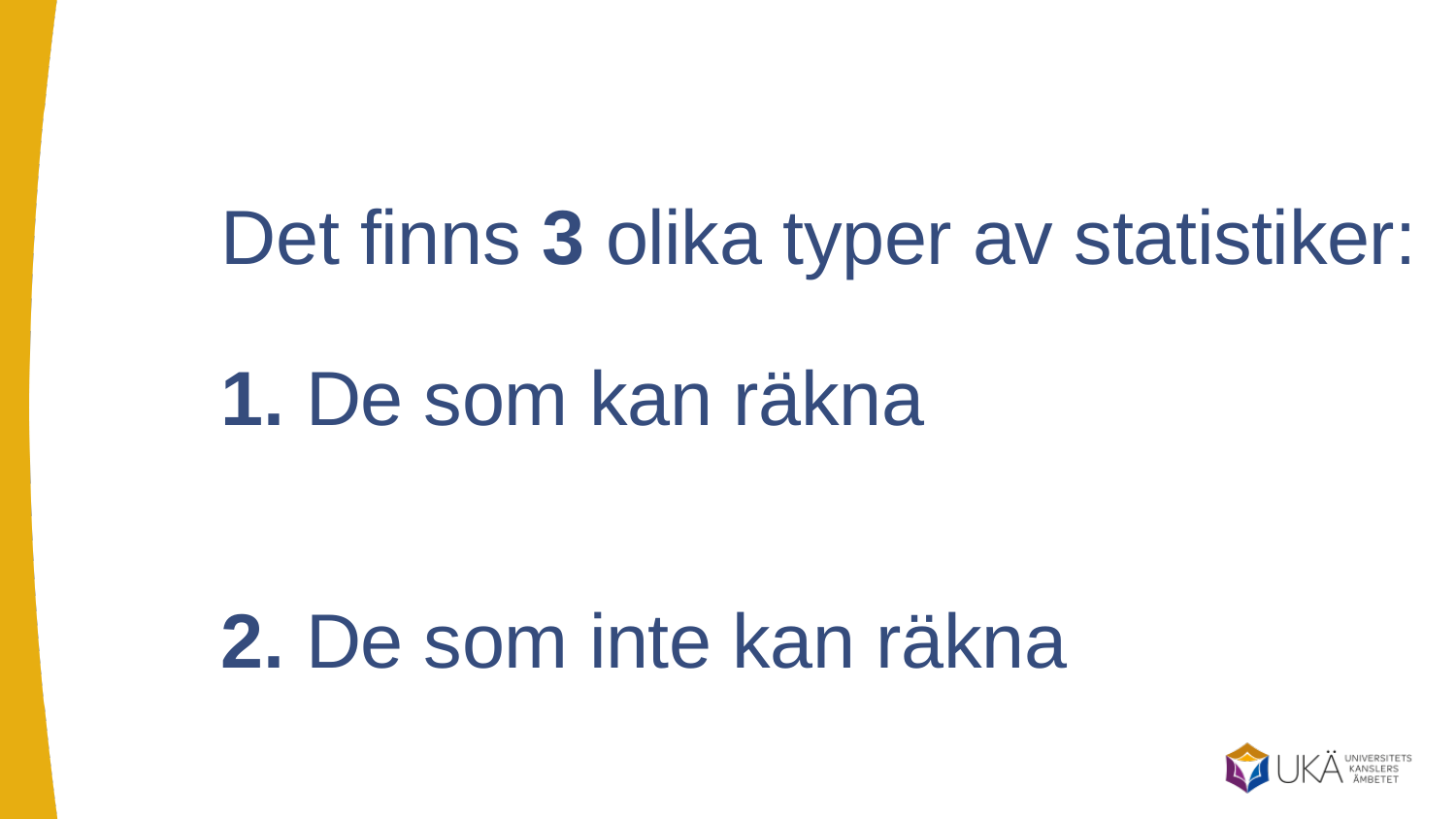

# Det finns 3 olika typer av statistiker: 1. De som kan räkna 2. De som inte kan räkna